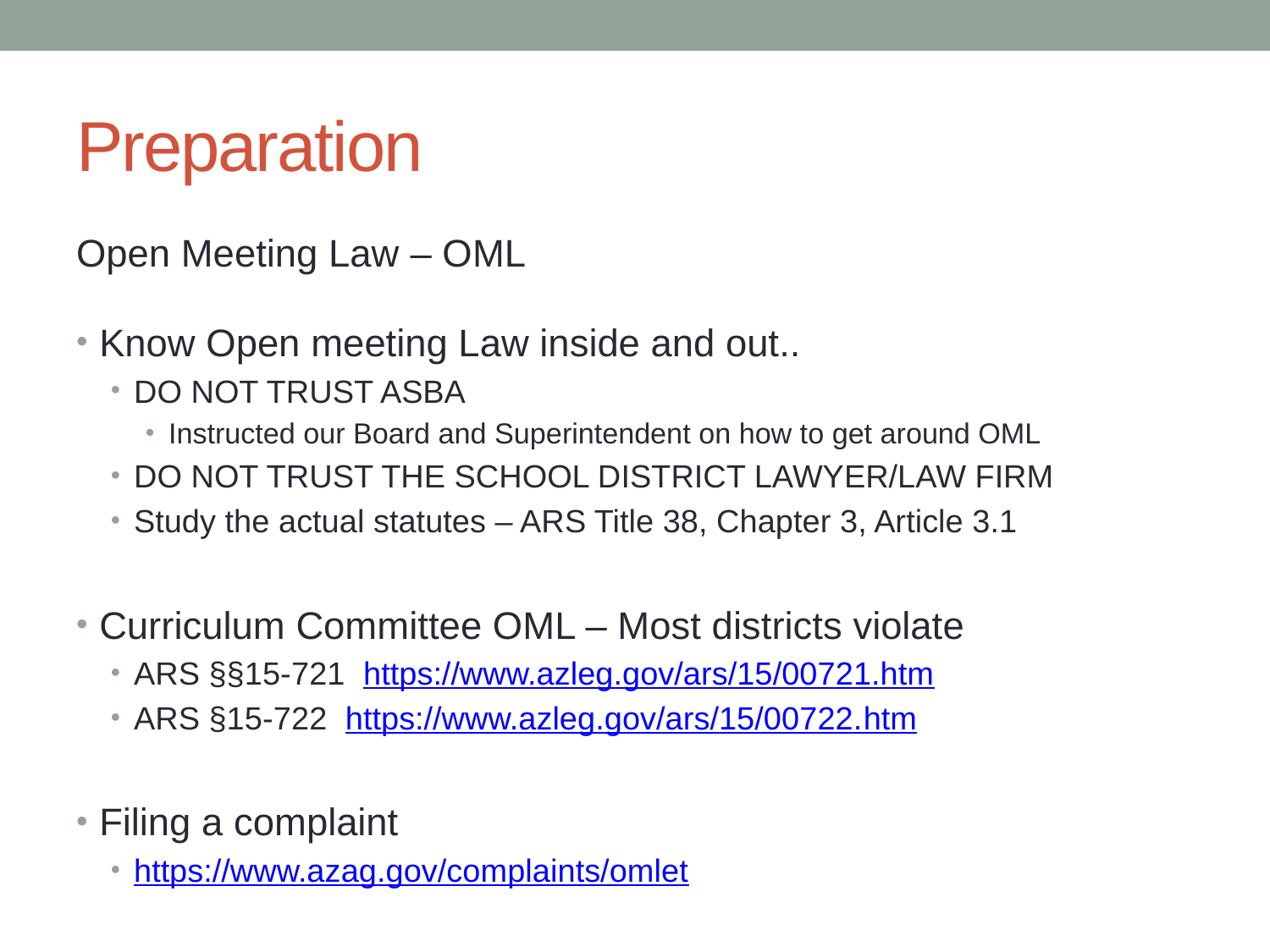

# Preparation
Open Meeting Law – OML

Know Open meeting Law inside and out..
DO NOT TRUST ASBA
Instructed our Board and Superintendent on how to get around OML
DO NOT TRUST THE SCHOOL DISTRICT LAWYER/LAW FIRM
Study the actual statutes – ARS Title 38, Chapter 3, Article 3.1

Curriculum Committee OML – Most districts violate
ARS §§15-721  https://www.azleg.gov/ars/15/00721.htm
ARS §15-722  https://www.azleg.gov/ars/15/00722.htm

Filing a complaint
https://www.azag.gov/complaints/omlet